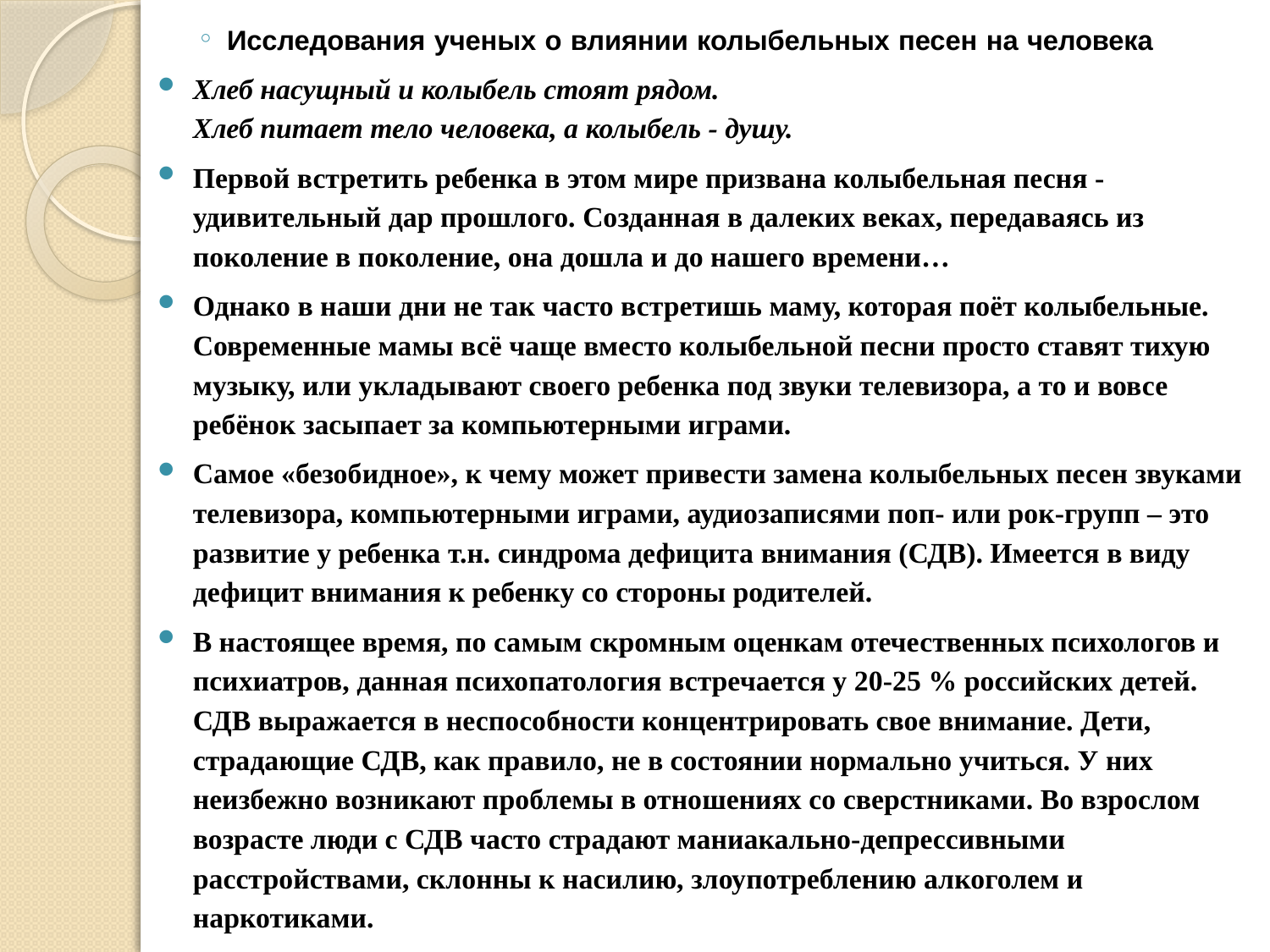

Исследования ученых о влиянии колыбельных песен на человека
Хлеб насущный и колыбель стоят рядом. 
Хлеб питает тело человека, а колыбель - душу.
Первой встретить ребенка в этом мире призвана колыбельная песня - удивительный дар прошлого. Созданная в далеких веках, передаваясь из поколение в поколение, она дошла и до нашего времени…
Однако в наши дни не так часто встретишь маму, которая поёт колыбельные. Современные мамы всё чаще вместо колыбельной песни просто ставят тихую музыку, или укладывают своего ребенка под звуки телевизора, а то и вовсе ребёнок засыпает за компьютерными играми.
Самое «безобидное», к чему может привести замена колыбельных песен звуками телевизора, компьютерными играми, аудиозаписями поп- или рок-групп – это развитие у ребенка т.н. синдрома дефицита внимания (СДВ). Имеется в виду дефицит внимания к ребенку со стороны родителей.
В настоящее время, по самым скромным оценкам отечественных психологов и психиатров, данная психопатология встречается у 20-25 % российских детей. СДВ выражается в неспособности концентрировать свое внимание. Дети, страдающие СДВ, как правило, не в состоянии нормально учиться. У них неизбежно возникают проблемы в отношениях со сверстниками. Во взрослом возрасте люди с СДВ часто страдают маниакально-депрессивными расстройствами, склонны к насилию, злоупотреблению алкоголем и наркотиками.

#